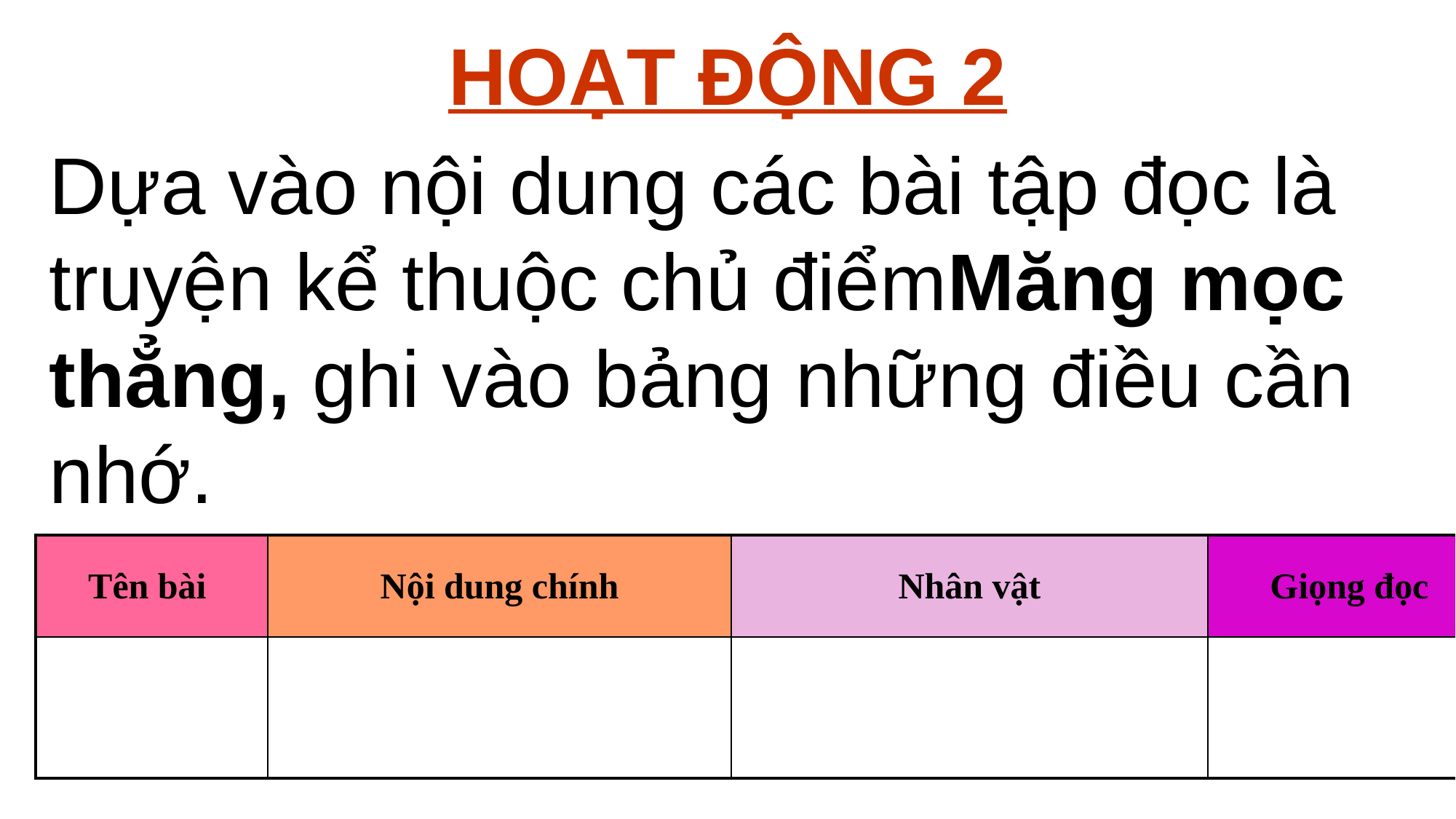

HOẠT ĐỘNG 2

Dựa vào nội dung các bài tập đọc là truyện kể thuộc chủ điểmMăng mọc thẳng, ghi vào bảng những điều cần nhớ.
| Tên bài | Nội dung chính | Nhân vật | Giọng đọc |
| --- | --- | --- | --- |
|  |  |  |  |